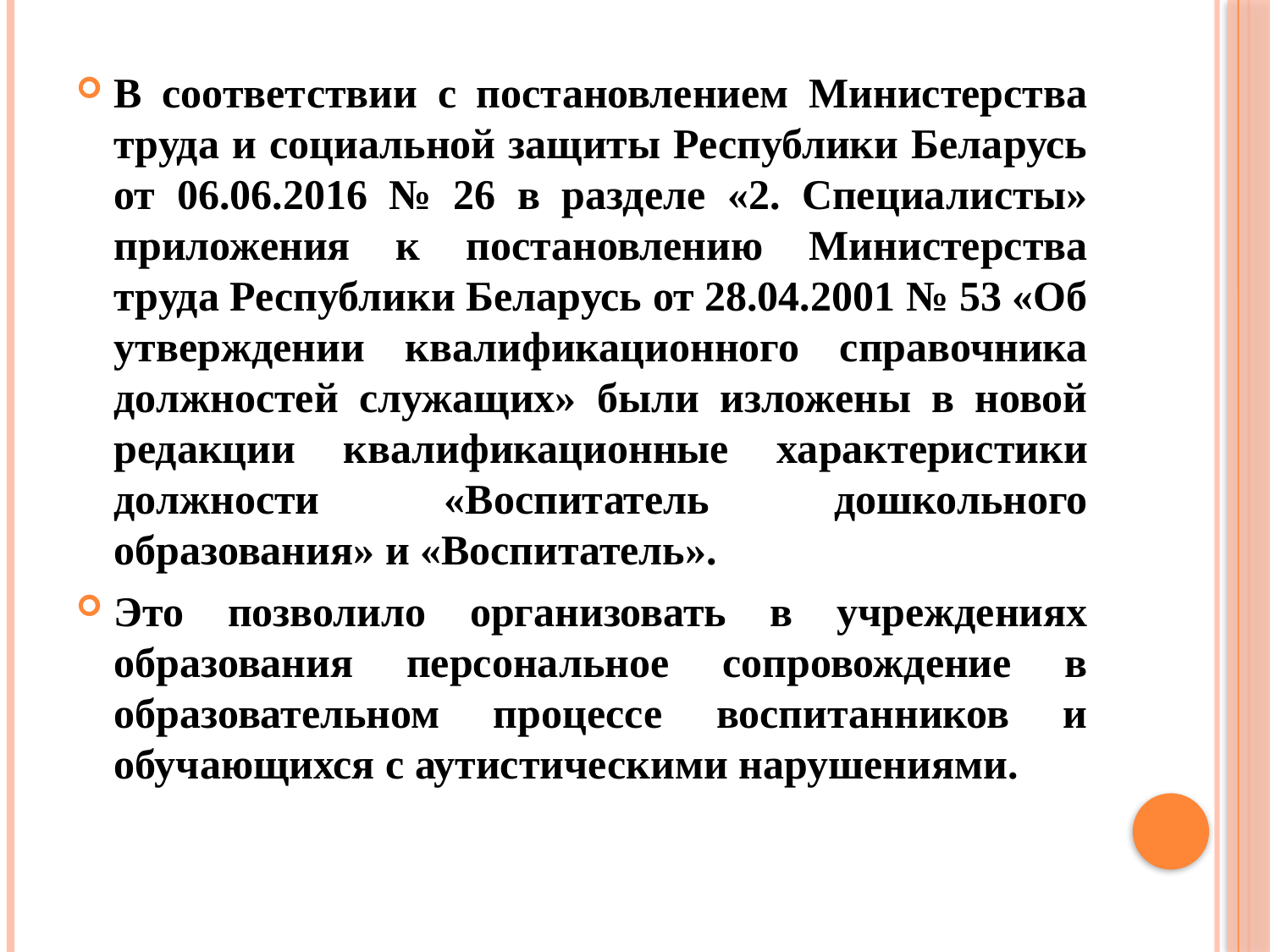

В соответствии с постановлением Министерства труда и социальной защиты Республики Беларусь от 06.06.2016 № 26 в разделе «2. Специалисты» приложения к постановлению Министерства труда Республики Беларусь от 28.04.2001 № 53 «Об утверждении квалификационного справочника должностей служащих» были изложены в новой редакции квалификационные характеристики должности «Воспитатель дошкольного образования» и «Воспитатель».
Это позволило организовать в учреждениях образования персональное сопровождение в образовательном процессе воспитанников и обучающихся с аутистическими нарушениями.